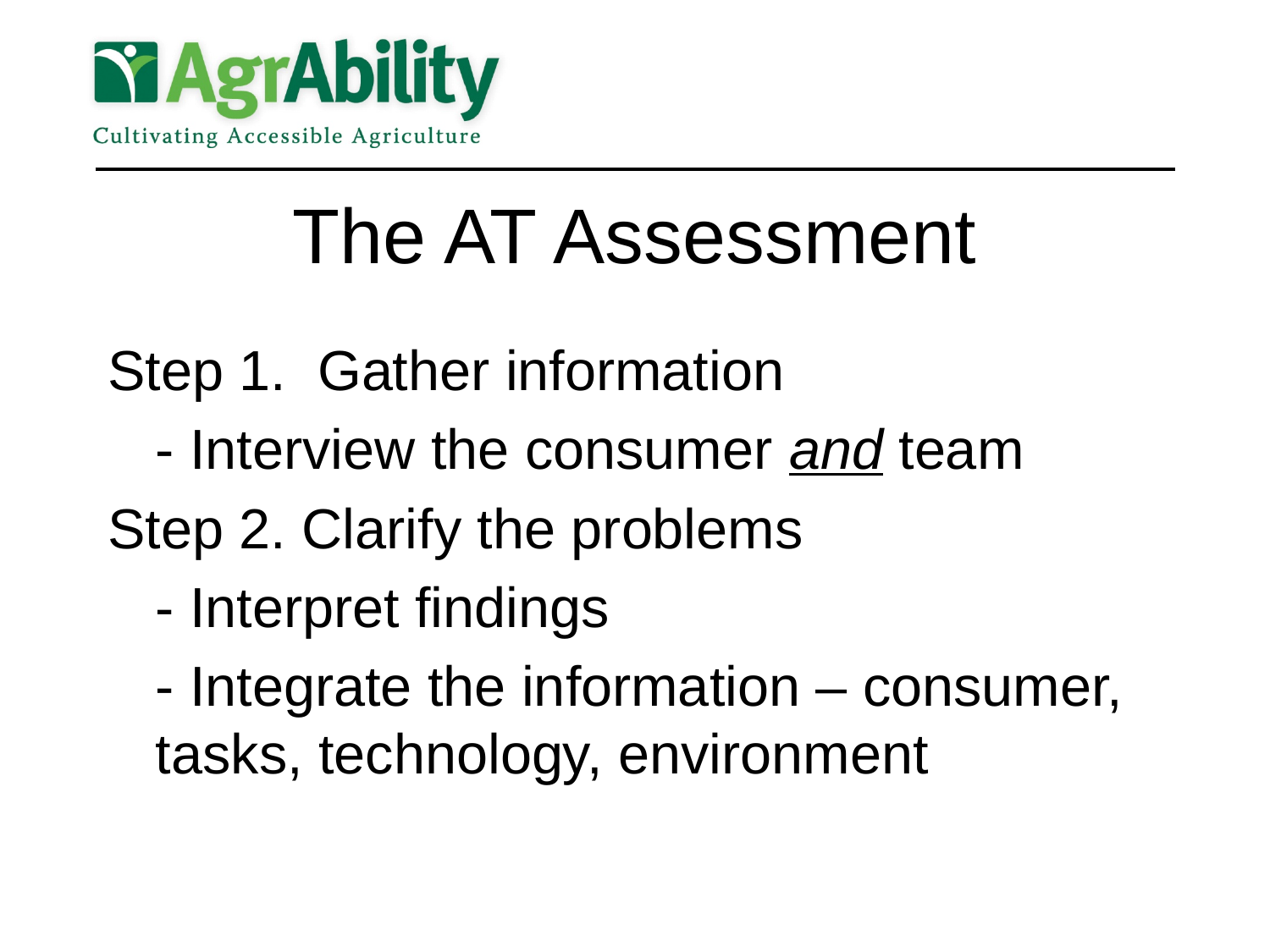

# The AT Assessment
Step 1.  Gather information
	- Interview the consumer and team
Step 2. Clarify the problems
	- Interpret findings
	- Integrate the information – consumer, tasks, technology, environment